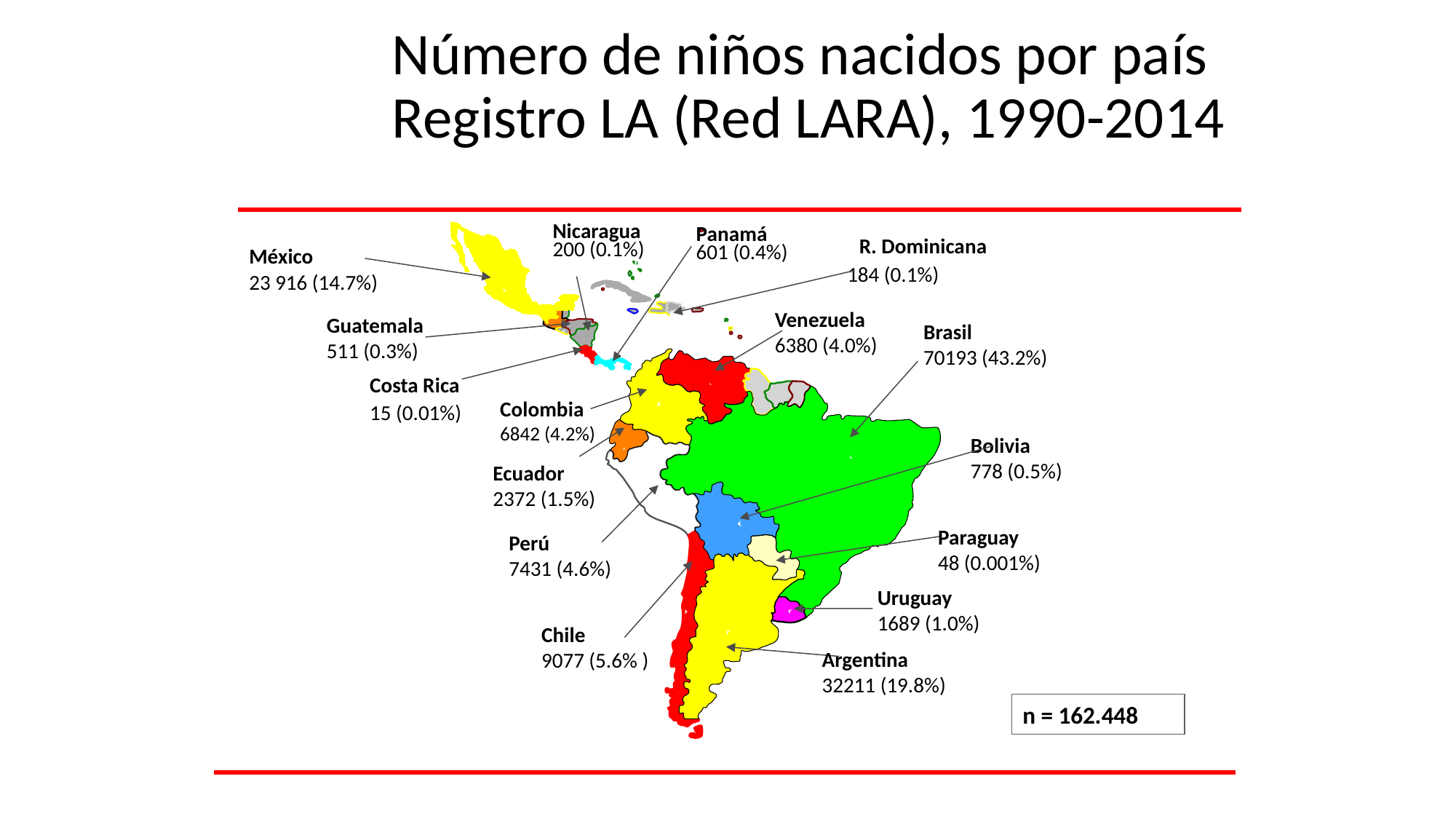

Número de niños nacidos por país
Registro LA (Red LARA), 1990-2014

Nicaragua 74 (0.1%)
Nicaragua  200 (0.1%))
Panamá  601 (0.4%))

RR. Dominicana
184 (0.1%)
México
23 916 (14.7%)

Venezuela     6380 (4.0%)

Guatemala 511 (0.3%)

Brasil           70193 (43.2%)

Costa Rica
15 (0.01%)

Colombia 6842 (4.2%)

Bolivia
778 (0.5%)

Ecuador 2372 (1.5%)

Paraguay       48 (0.001%)

Perú         7431 (4.6%)

Uruguay       1689 (1.0%)

Chile        9077 (5.6% )

Argentina         32211 (19.8%)

n = 162.448